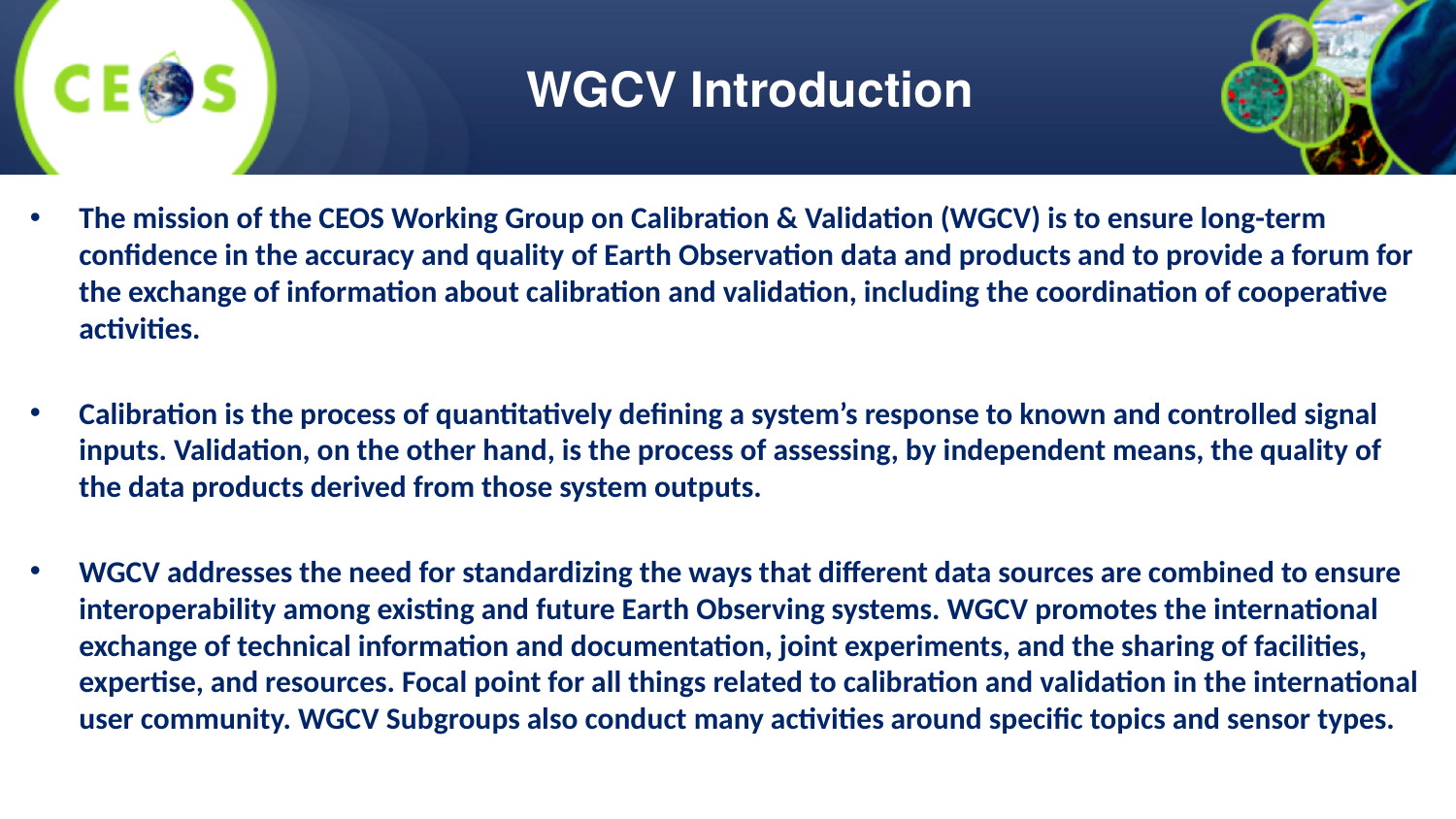

# WGCV Introduction
The mission of the CEOS Working Group on Calibration & Validation (WGCV) is to ensure long-term confidence in the accuracy and quality of Earth Observation data and products and to provide a forum for the exchange of information about calibration and validation, including the coordination of cooperative activities.

Calibration is the process of quantitatively defining a system’s response to known and controlled signal inputs. Validation, on the other hand, is the process of assessing, by independent means, the quality of the data products derived from those system outputs.

WGCV addresses the need for standardizing the ways that different data sources are combined to ensure interoperability among existing and future Earth Observing systems. WGCV promotes the international exchange of technical information and documentation, joint experiments, and the sharing of facilities, expertise, and resources. Focal point for all things related to calibration and validation in the international user community. WGCV Subgroups also conduct many activities around specific topics and sensor types.